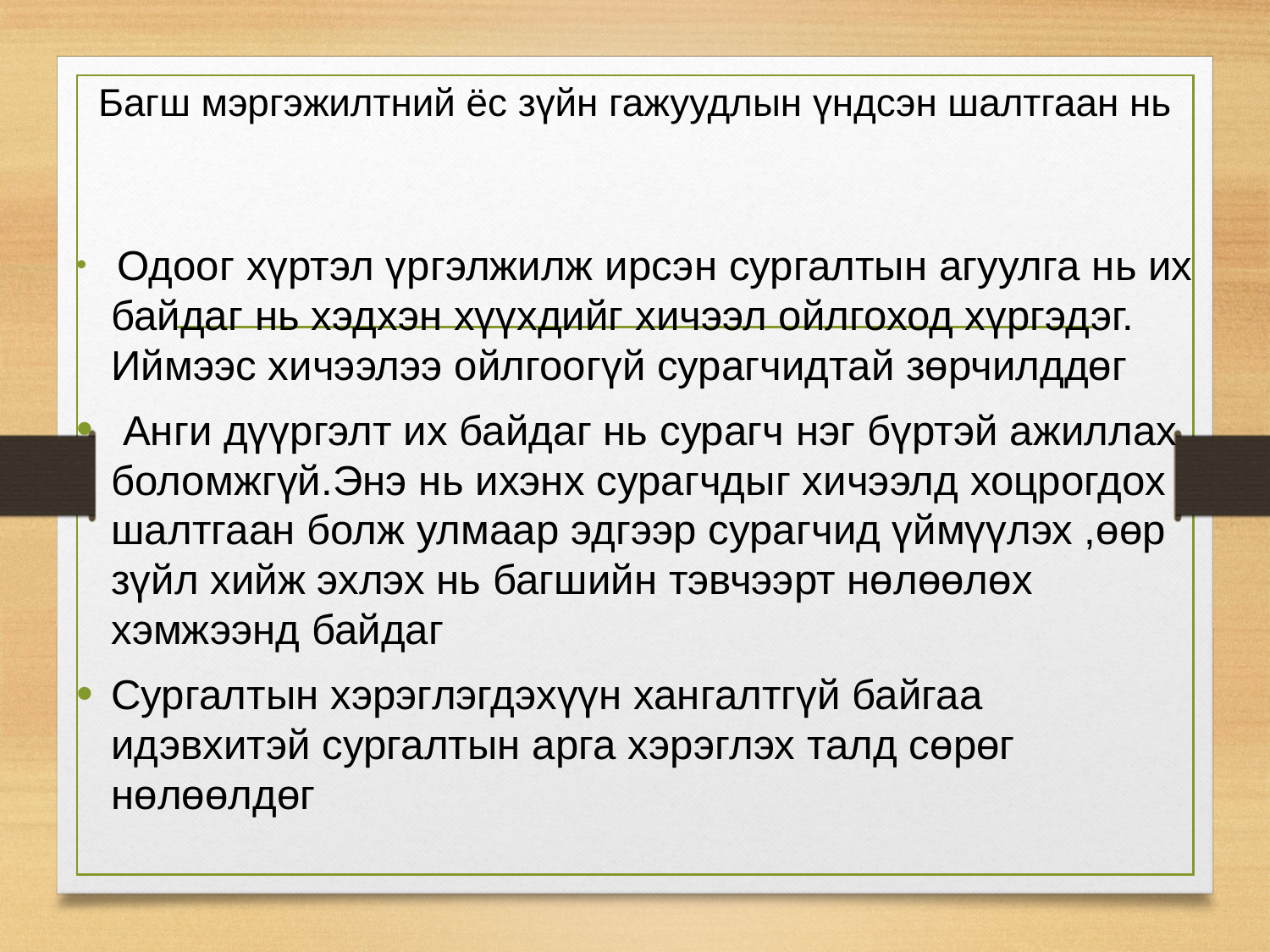

# Багш мэргэжилтний ёс зүйн гажуудлын үндсэн шалтгаан нь
 Одоог хүртэл үргэлжилж ирсэн сургалтын агуулга нь их байдаг нь хэдхэн хүүхдийг хичээл ойлгоход хүргэдэг. Иймээс хичээлээ ойлгоогүй сурагчидтай зөрчилддөг
 Анги дүүргэлт их байдаг нь сурагч нэг бүртэй ажиллах боломжгүй.Энэ нь ихэнх сурагчдыг хичээлд хоцрогдох шалтгаан болж улмаар эдгээр сурагчид үймүүлэх ,өөр зүйл хийж эхлэх нь багшийн тэвчээрт нөлөөлөх хэмжээнд байдаг
Сургалтын хэрэглэгдэхүүн хангалтгүй байгаа идэвхитэй сургалтын арга хэрэглэх талд сөрөг нөлөөлдөг